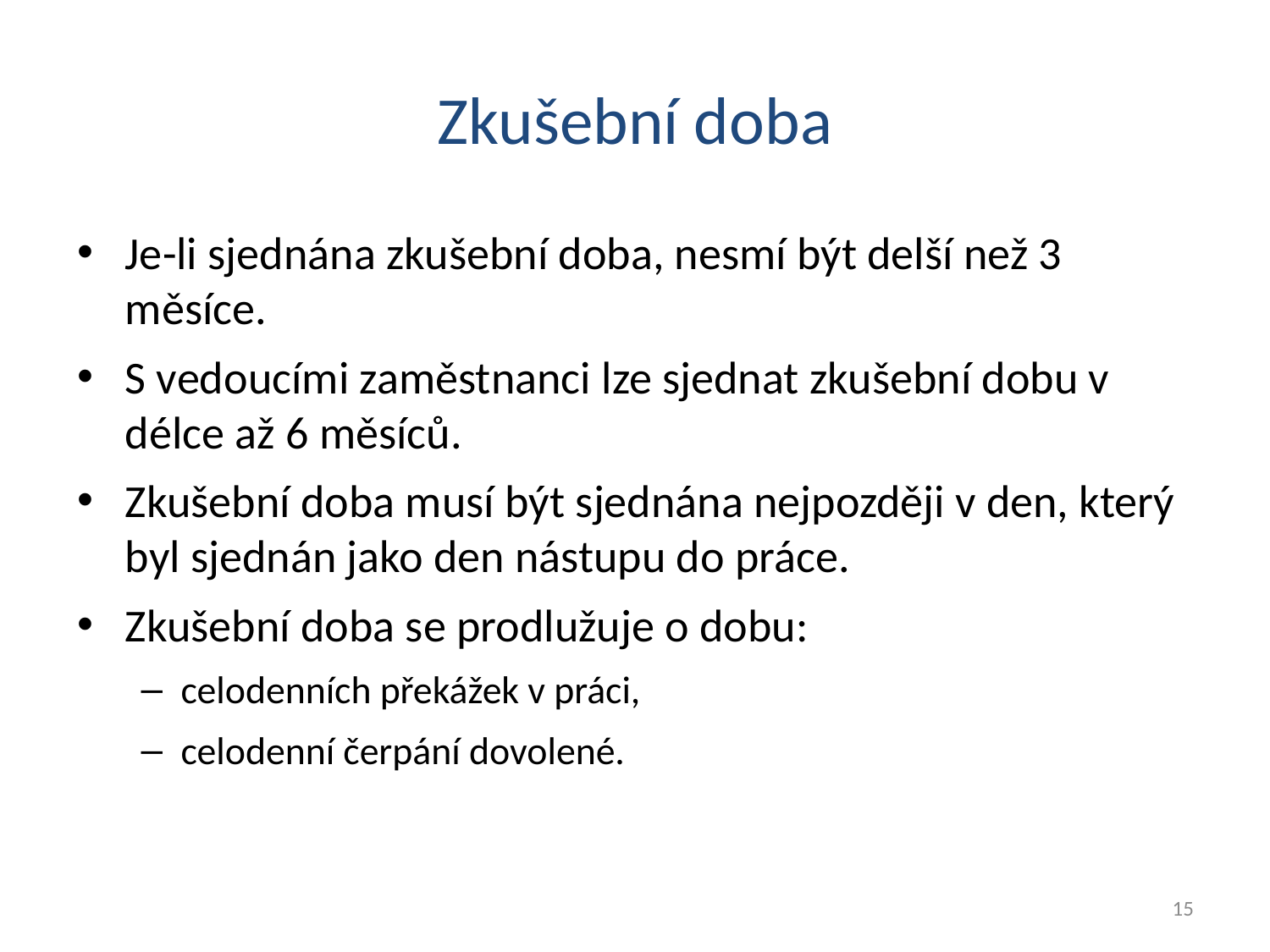

# Zkušební doba
Je-li sjednána zkušební doba, nesmí být delší než 3 měsíce.
S vedoucími zaměstnanci lze sjednat zkušební dobu v délce až 6 měsíců.
Zkušební doba musí být sjednána nejpozději v den, který byl sjednán jako den nástupu do práce.
Zkušební doba se prodlužuje o dobu:
celodenních překážek v práci,
celodenní čerpání dovolené.
15